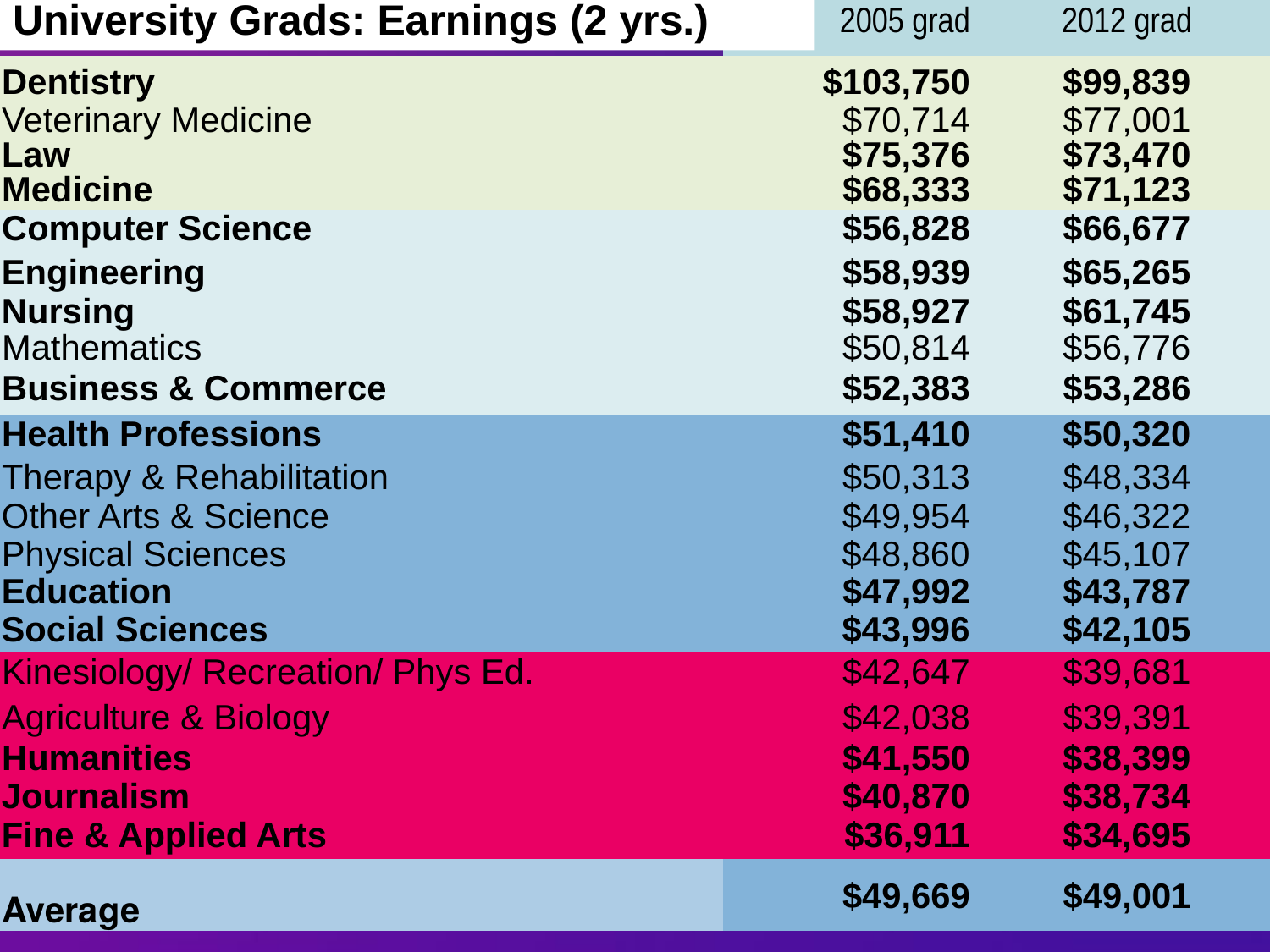

University Grads: Earnings (2 yrs.)
|  | 2005 grad | 2012 grad |
| --- | --- | --- |
| Dentistry | $103,750 | $99,839 |
| Veterinary Medicine | $70,714 | $77,001 |
| Law | $75,376 | $73,470 |
| Medicine | $68,333 | $71,123 |
| Computer Science | $56,828 | $66,677 |
| Engineering | $58,939 | $65,265 |
| Nursing | $58,927 | $61,745 |
| Mathematics | $50,814 | $56,776 |
| Business & Commerce | $52,383 | $53,286 |
| Health Professions | $51,410 | $50,320 |
| Therapy & Rehabilitation | $50,313 | $48,334 |
| Other Arts & Science | $49,954 | $46,322 |
| Physical Sciences | $48,860 | $45,107 |
| Education | $47,992 | $43,787 |
| Social Sciences | $43,996 | $42,105 |
| Kinesiology/ Recreation/ Phys Ed. | $42,647 | $39,681 |
| Agriculture & Biology | $42,038 | $39,391 |
| Humanities | $41,550 | $38,399 |
| Journalism | $40,870 | $38,734 |
| Fine & Applied Arts | $36,911 | $34,695 |
| Average | $49,669 | $49,001 |
# ge